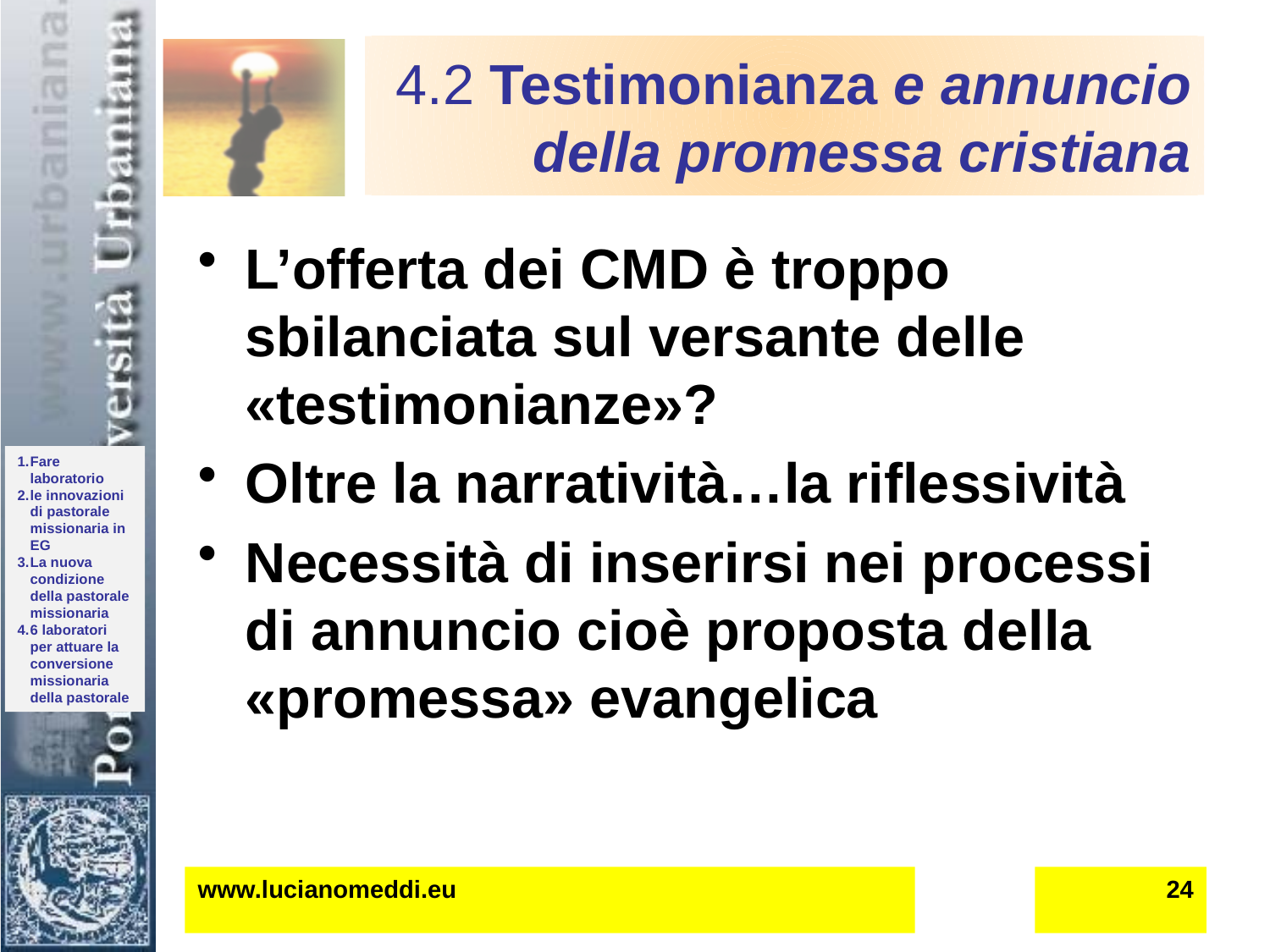

# 4.2 Testimonianza e annuncio della promessa cristiana
L’offerta dei CMD è troppo sbilanciata sul versante delle «testimonianze»?
Oltre la narratività…la riflessività
Necessità di inserirsi nei processi di annuncio cioè proposta della «promessa» evangelica
www.lucianomeddi.eu
24